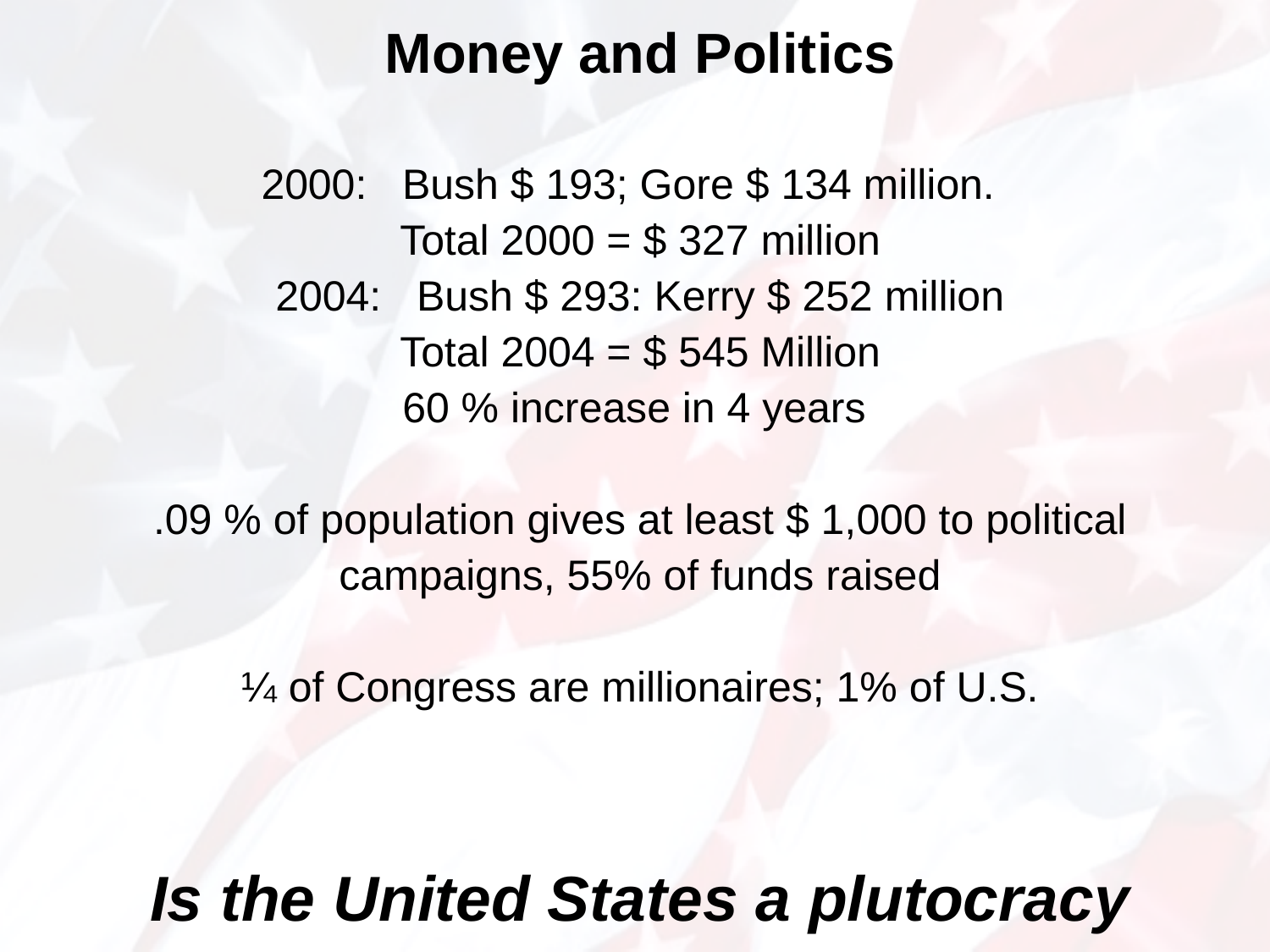

Money and Politics

2000:   Bush $ 193; Gore $ 134 million.
Total 2000 = $ 327 million
2004:   Bush $ 293: Kerry $ 252 million
Total 2004 = $ 545 Million
60 % increase in 4 years

.09 % of population gives at least $ 1,000 to political campaigns, 55% of funds raised

¼ of Congress are millionaires; 1% of U.S.

Is the United States a plutocracy today?